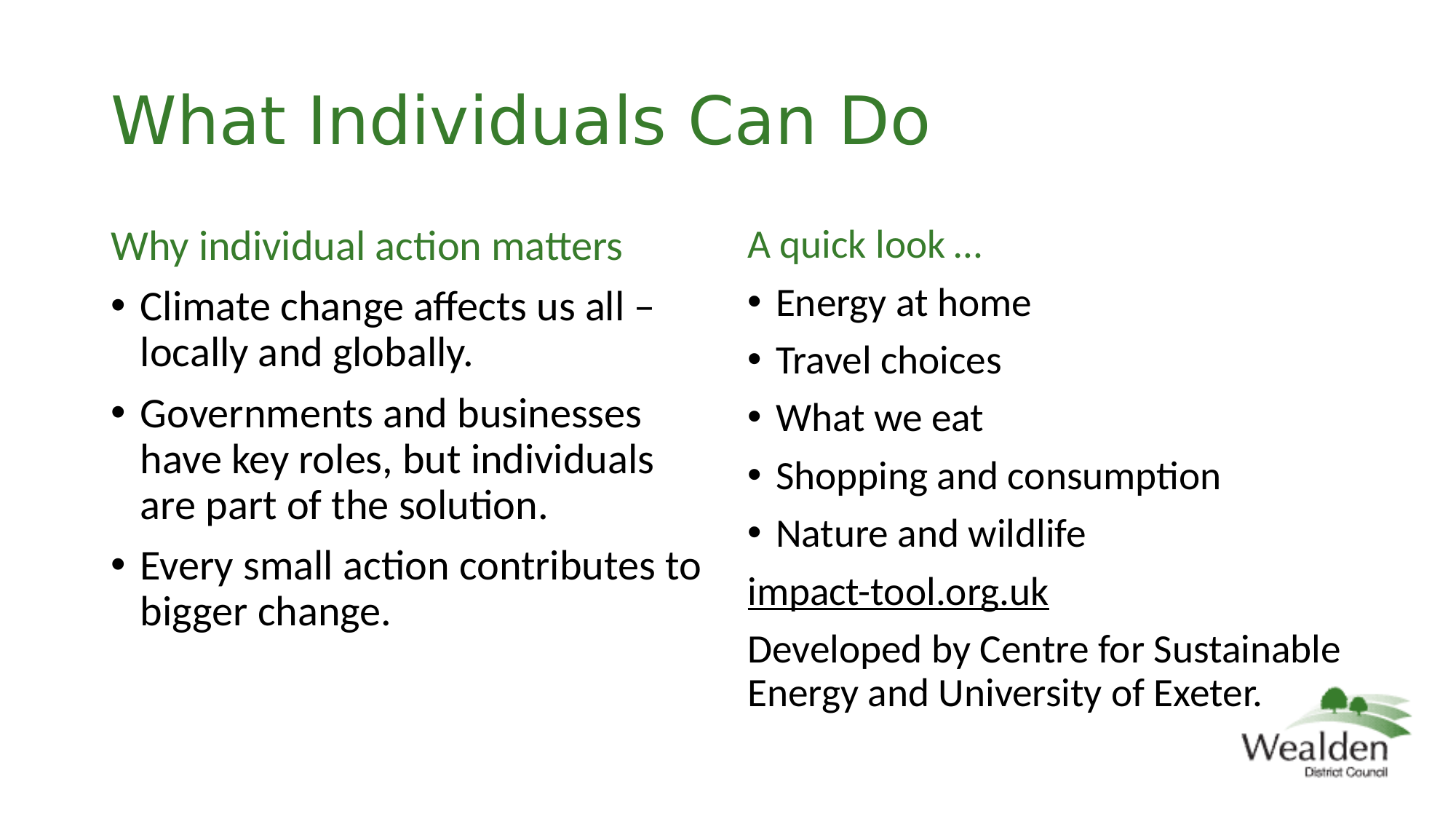

# What Individuals Can Do
Why individual action matters
Climate change affects us all – locally and globally.
Governments and businesses have key roles, but individuals are part of the solution.
Every small action contributes to bigger change.
A quick look …
Energy at home
Travel choices
What we eat
Shopping and consumption
Nature and wildlife
impact-tool.org.uk
Developed by Centre for Sustainable Energy and University of Exeter.